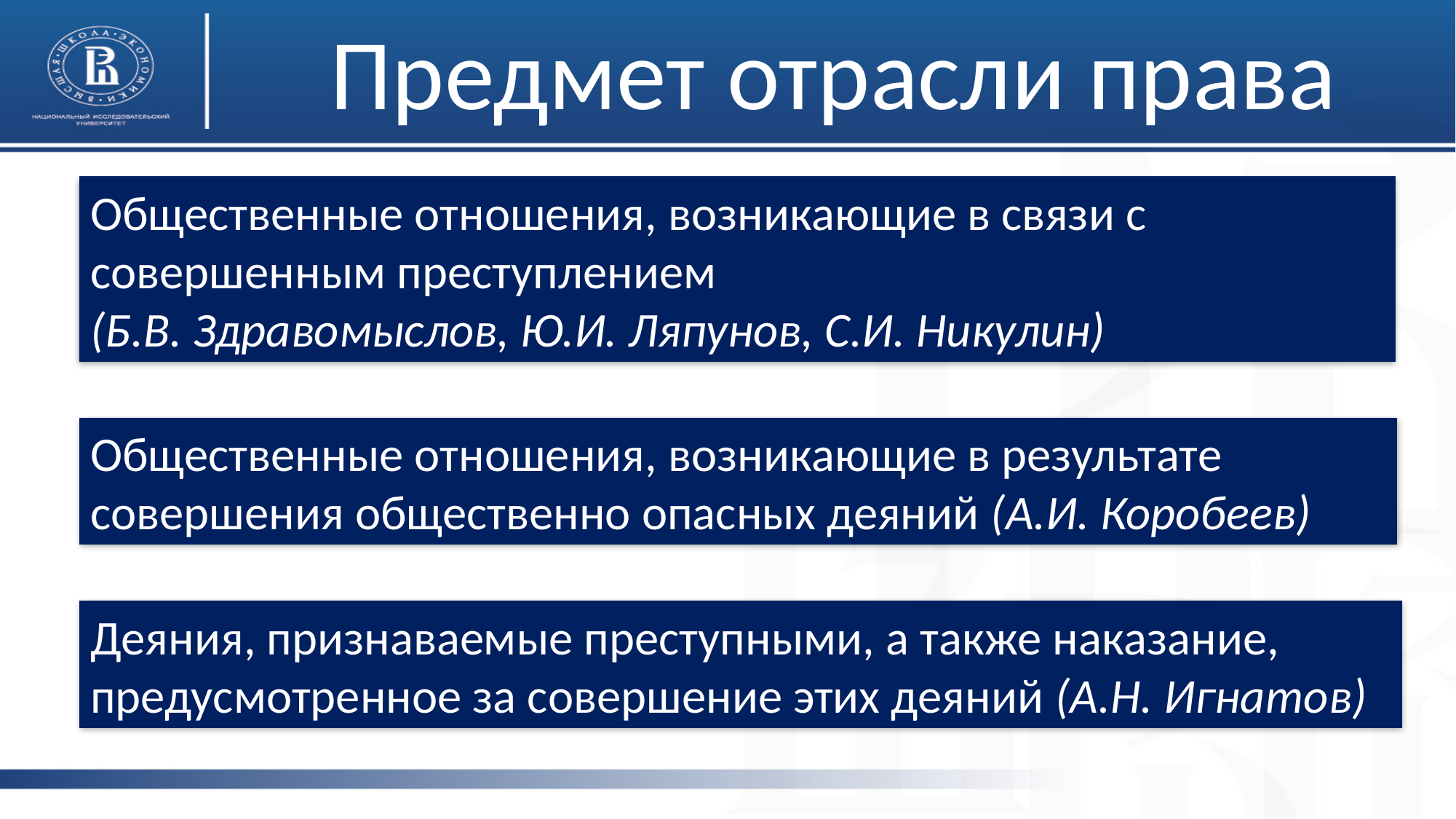

# Предмет отрасли права
Общественные отношения, возникающие в связи с совершенным преступлением
(Б.В. Здравомыслов, Ю.И. Ляпунов, С.И. Никулин)
Общественные отношения, возникающие в результате совершения общественно опасных деяний (А.И. Коробеев)
Деяния, признаваемые преступными, а также наказание, предусмотренное за совершение этих деяний (А.Н. Игнатов)